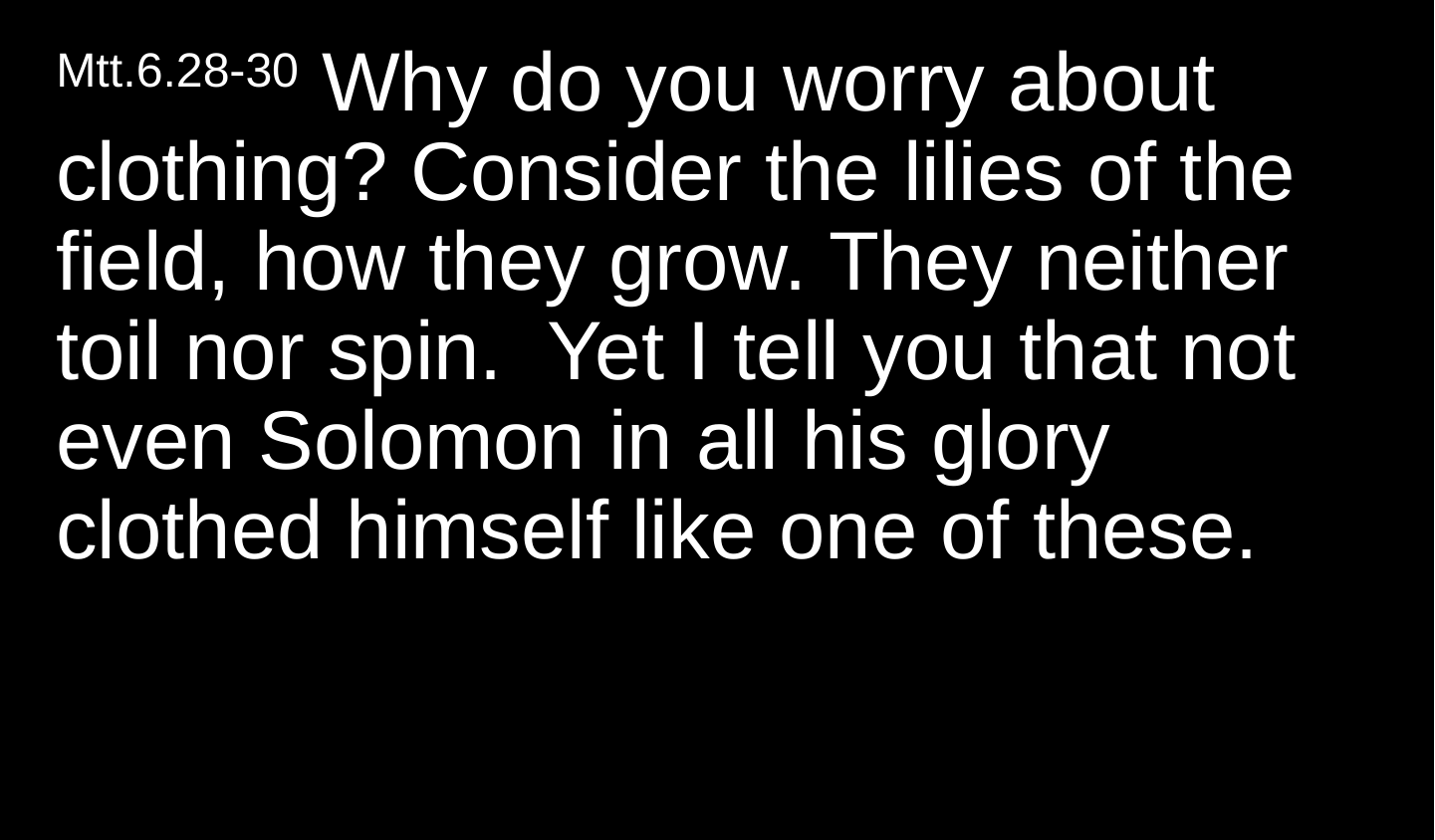

Mtt.6.28-30 Why do you worry about clothing? Consider the lilies of the field, how they grow. They neither toil nor spin.  Yet I tell you that not even Solomon in all his glory clothed himself like one of these.